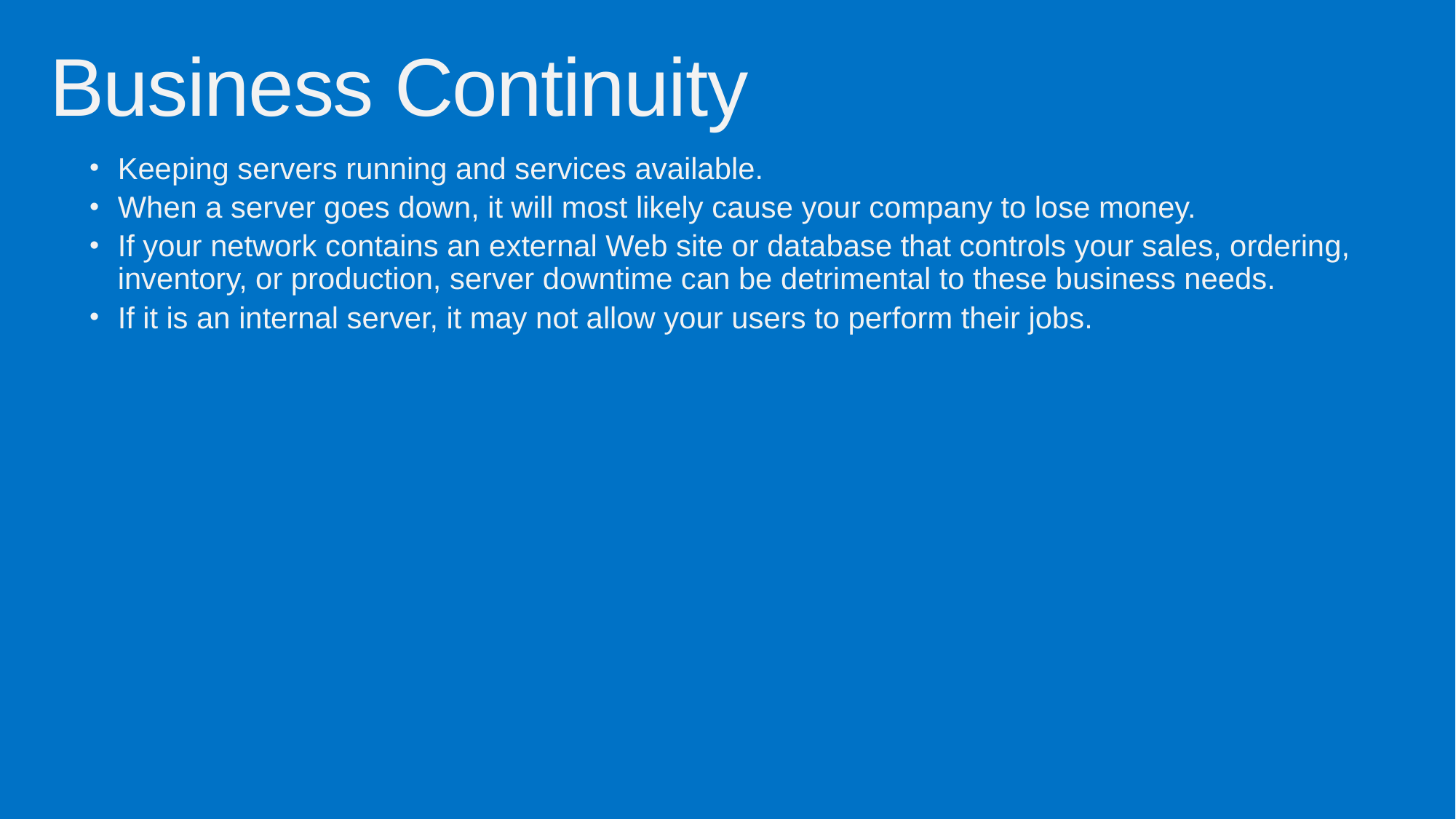

# Business Continuity
Keeping servers running and services available.
When a server goes down, it will most likely cause your company to lose money.
If your network contains an external Web site or database that controls your sales, ordering, inventory, or production, server downtime can be detrimental to these business needs.
If it is an internal server, it may not allow your users to perform their jobs.